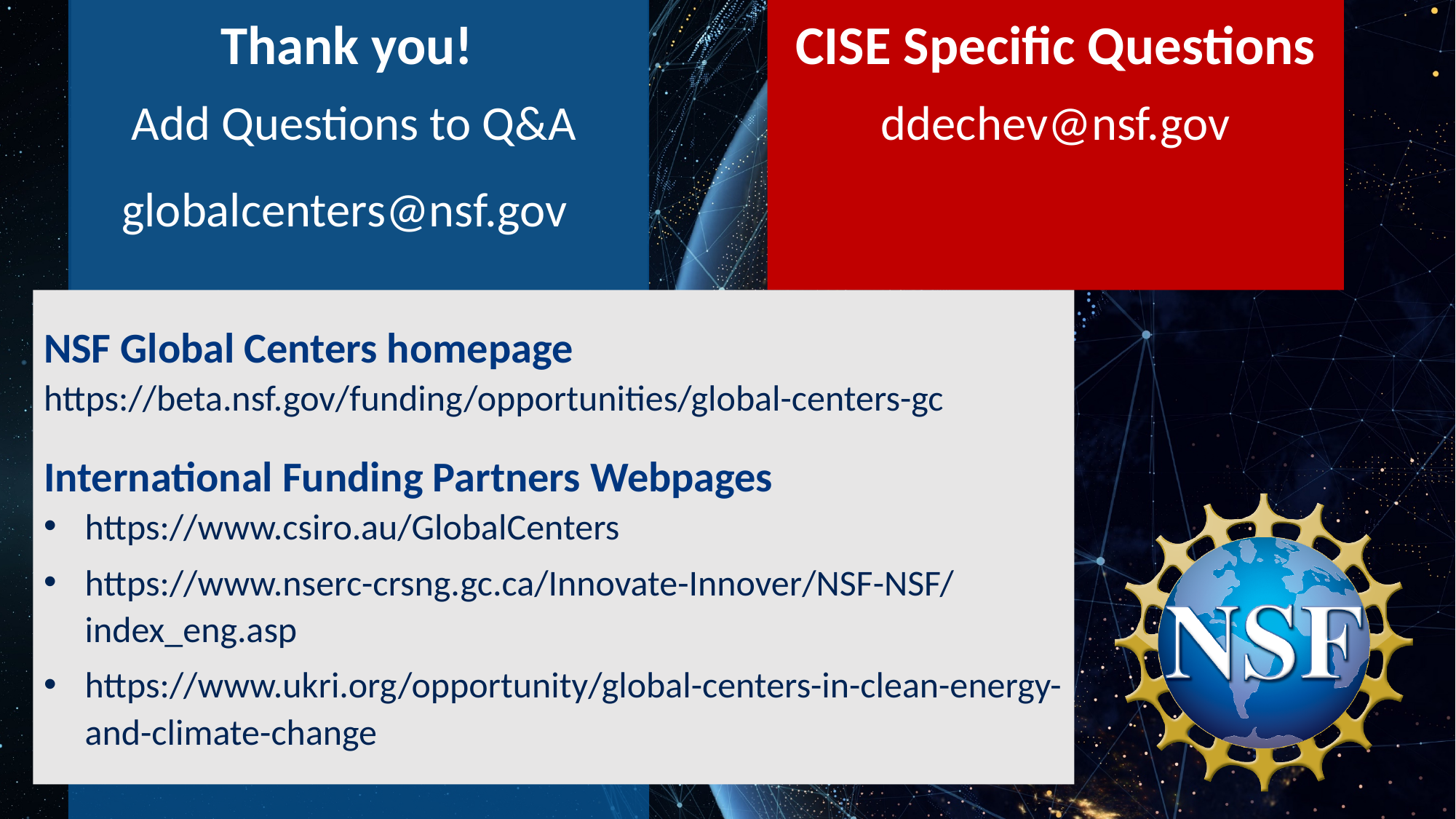

Thank you!
Add Questions to Q&A
CISE Specific Questions
ddechev@nsf.gov
globalcenters@nsf.gov

NSF Global Centers homepage
https://beta.nsf.gov/funding/opportunities/global-centers-gc
International Funding Partners Webpages
https://www.csiro.au/GlobalCenters
https://www.nserc-crsng.gc.ca/Innovate-Innover/NSF-NSF/index_eng.asp
https://www.ukri.org/opportunity/global-centers-in-clean-energy-and-climate-change